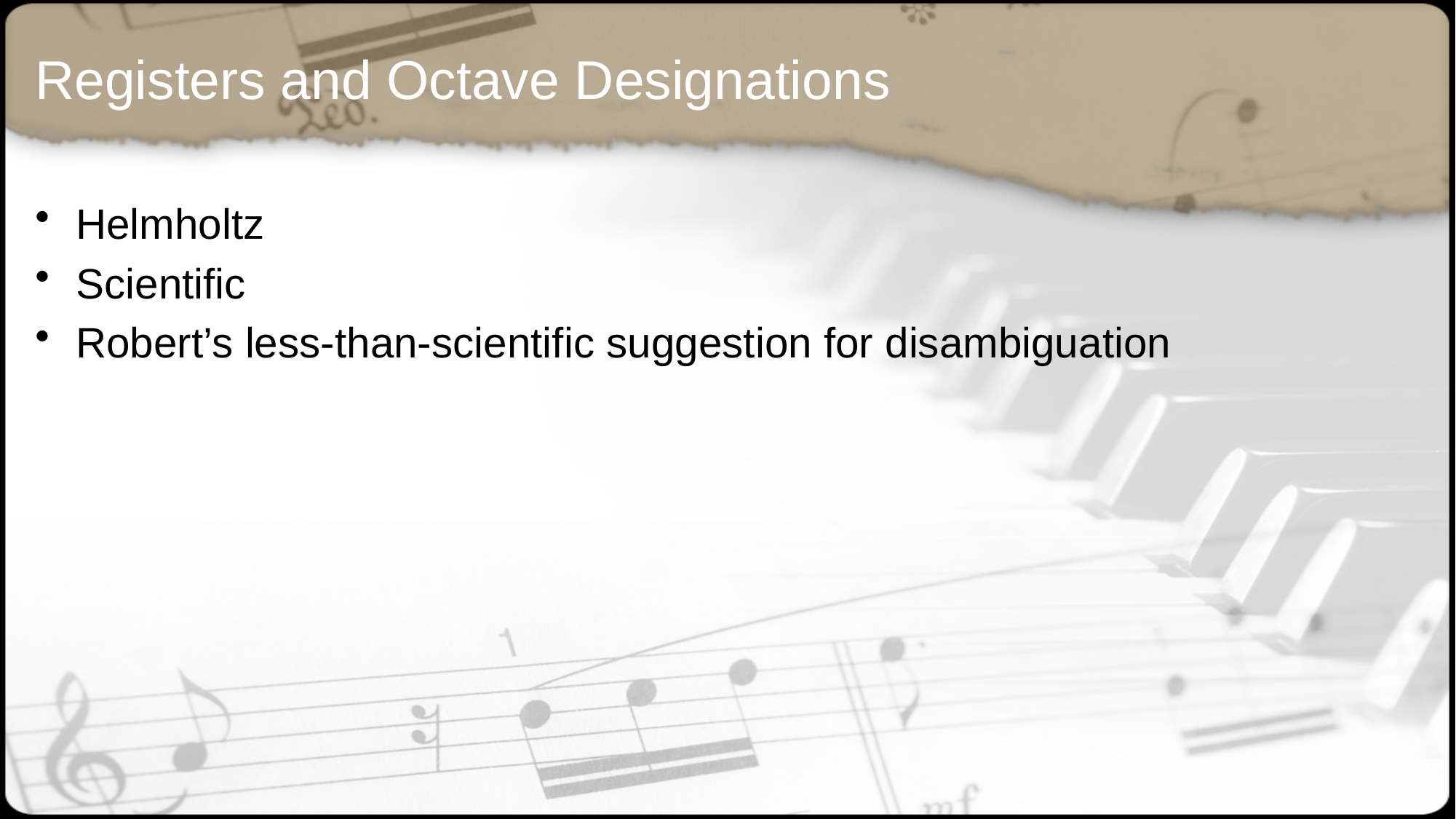

# Registers and Octave Designations
Helmholtz
Scientific
Robert’s less-than-scientific suggestion for disambiguation